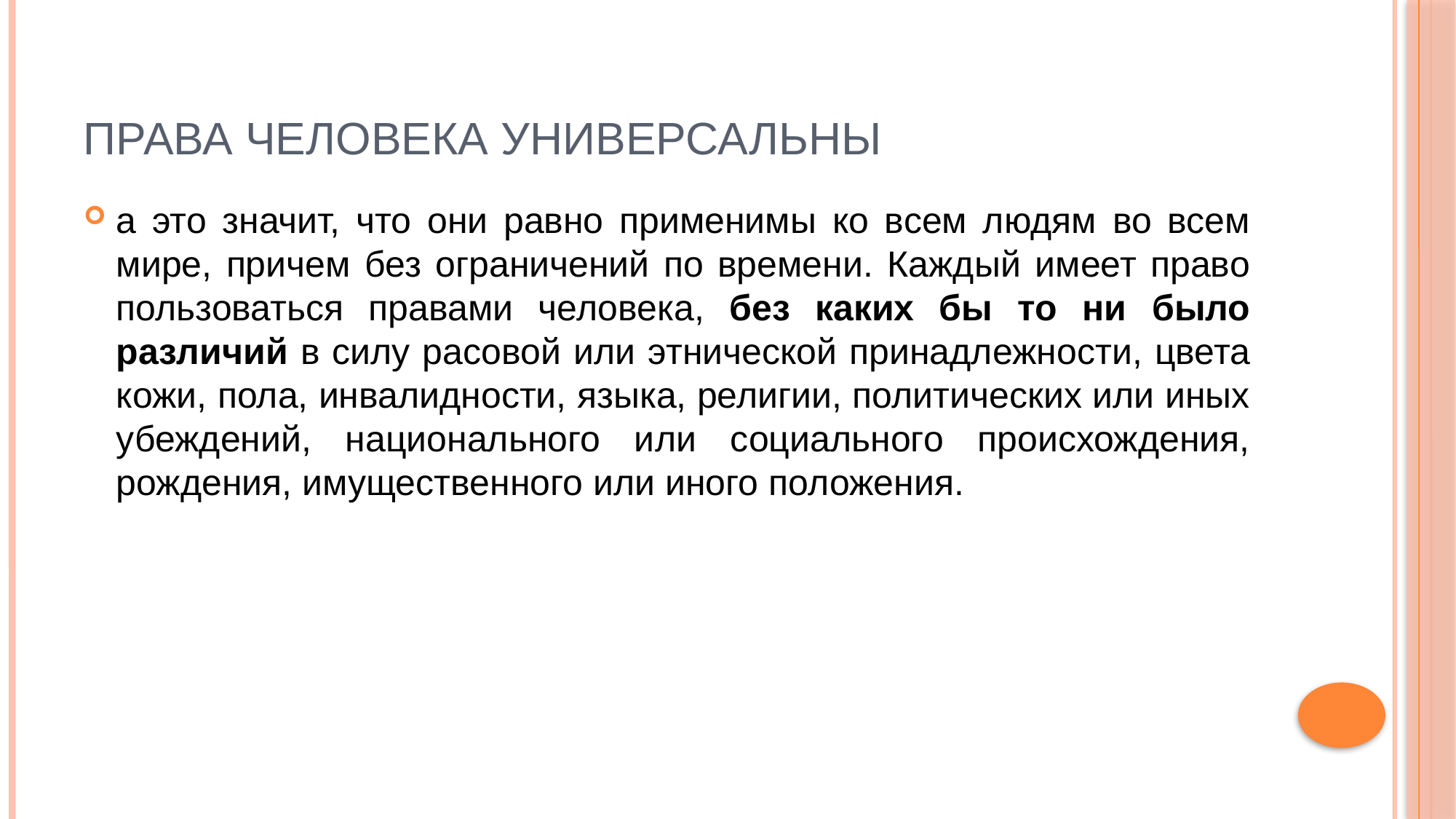

# Права человека универсальны
а это значит, что они равно применимы ко всем людям во всем мире, причем без ограничений по времени. Каждый имеет право пользоваться правами человека, без каких бы то ни было различий в силу расовой или этнической принадлежности, цвета кожи, пола, инвалидности, языка, религии, политических или иных убеждений, национального или социального происхождения, рождения, имущественного или иного положения.